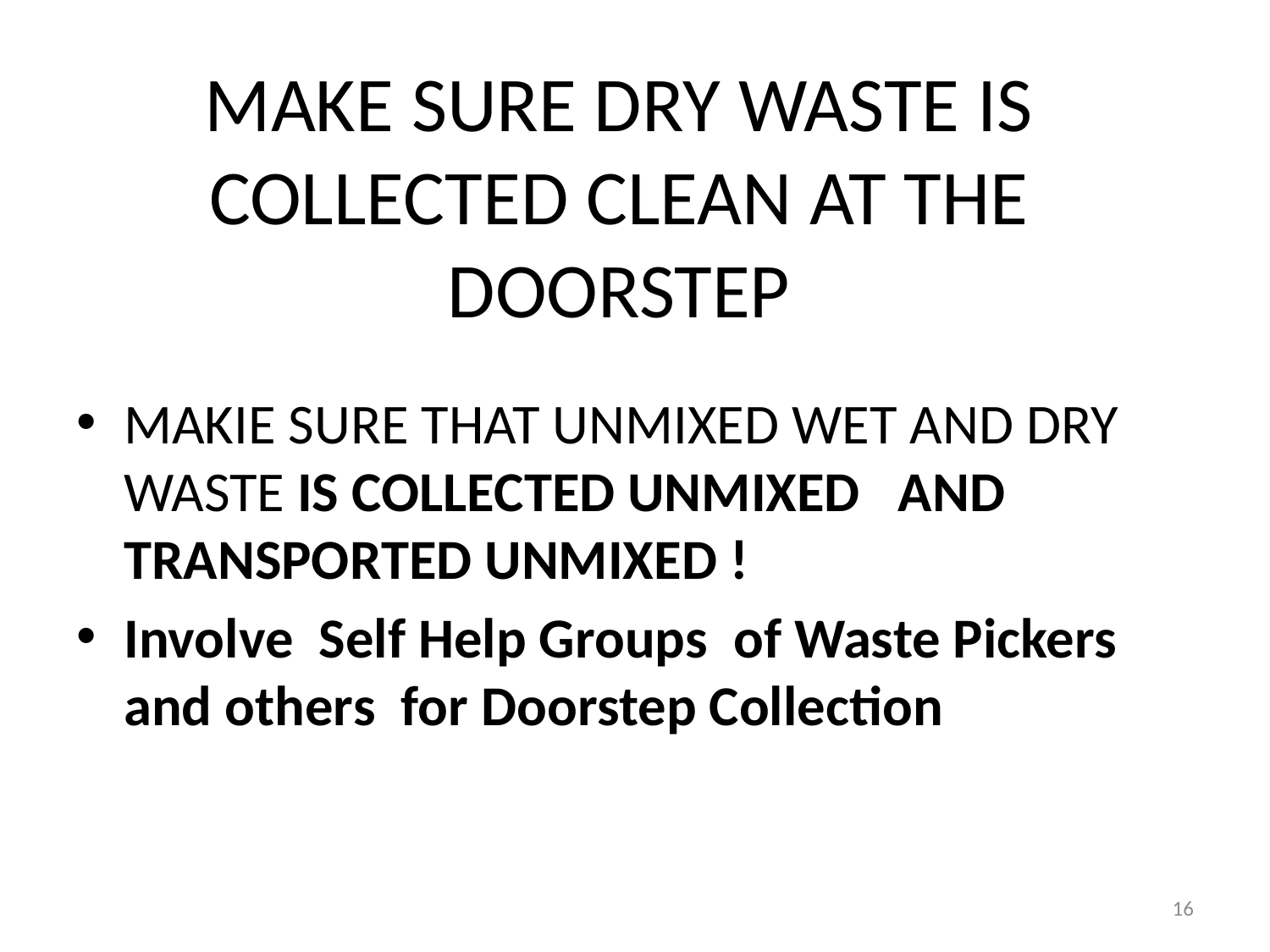

# MAKE SURE DRY WASTE IS COLLECTED CLEAN AT THE DOORSTEP
MAKIE SURE THAT UNMIXED WET AND DRY WASTE IS COLLECTED UNMIXED   AND TRANSPORTED UNMIXED !
Involve  Self Help Groups  of Waste Pickers and others  for Doorstep Collection
16